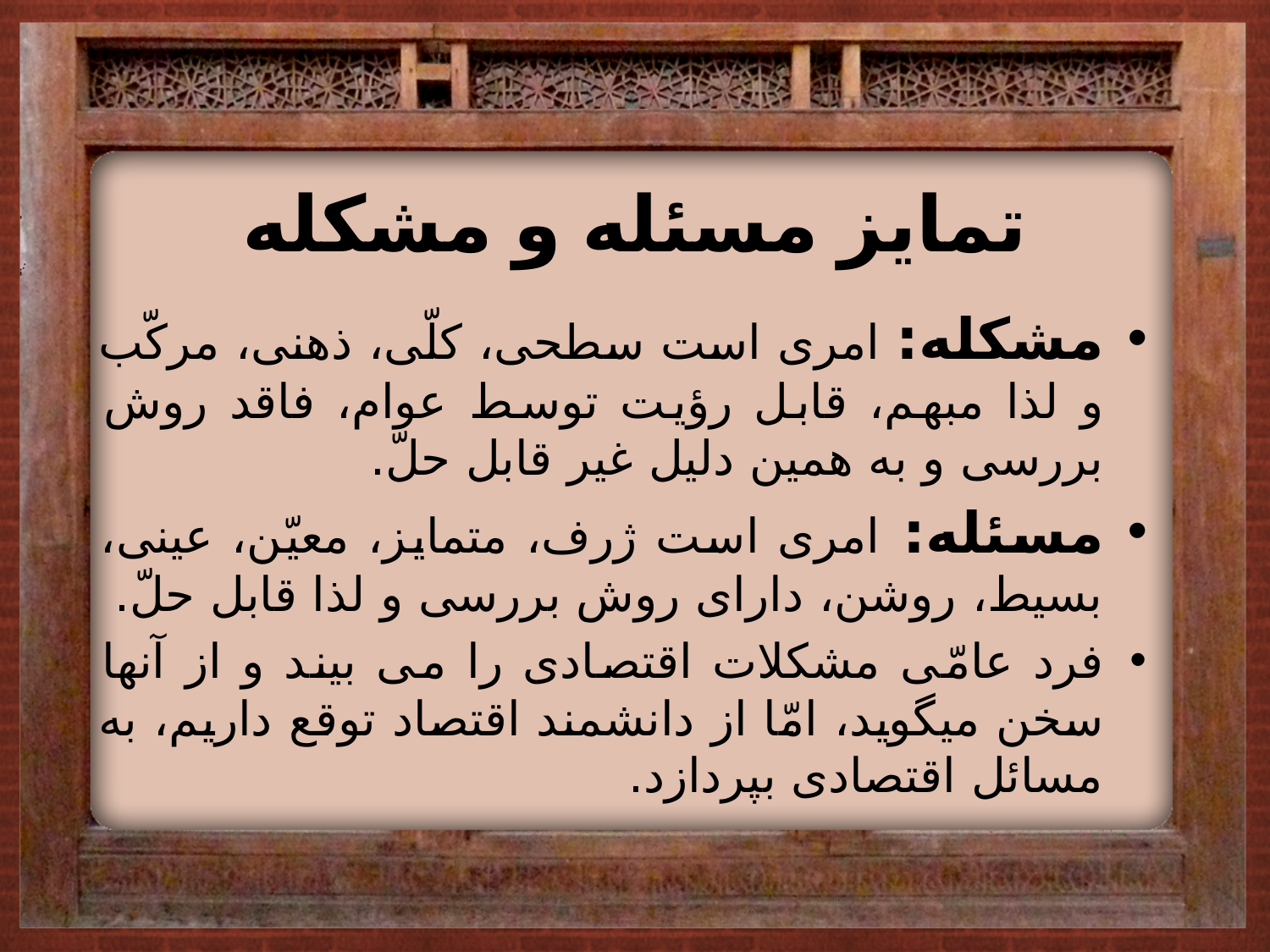

# تمایز مسئله و مشکله
مشکله: امری است سطحی، کلّی، ذهنی، مرکّب و لذا مبهم، قابل رؤیت توسط عوام، فاقد روش بررسی و به همین دلیل غیر قابل حلّ.
مسئله: امری است ژرف، متمایز، معیّن، عینی، بسیط، روشن، دارای روش بررسی و لذا قابل حلّ.
فرد عامّی مشکلات اقتصادی را می بیند و از آنها سخن می­گوید، امّا از دانشمند اقتصاد توقع داریم، به مسائل اقتصادی بپردازد.